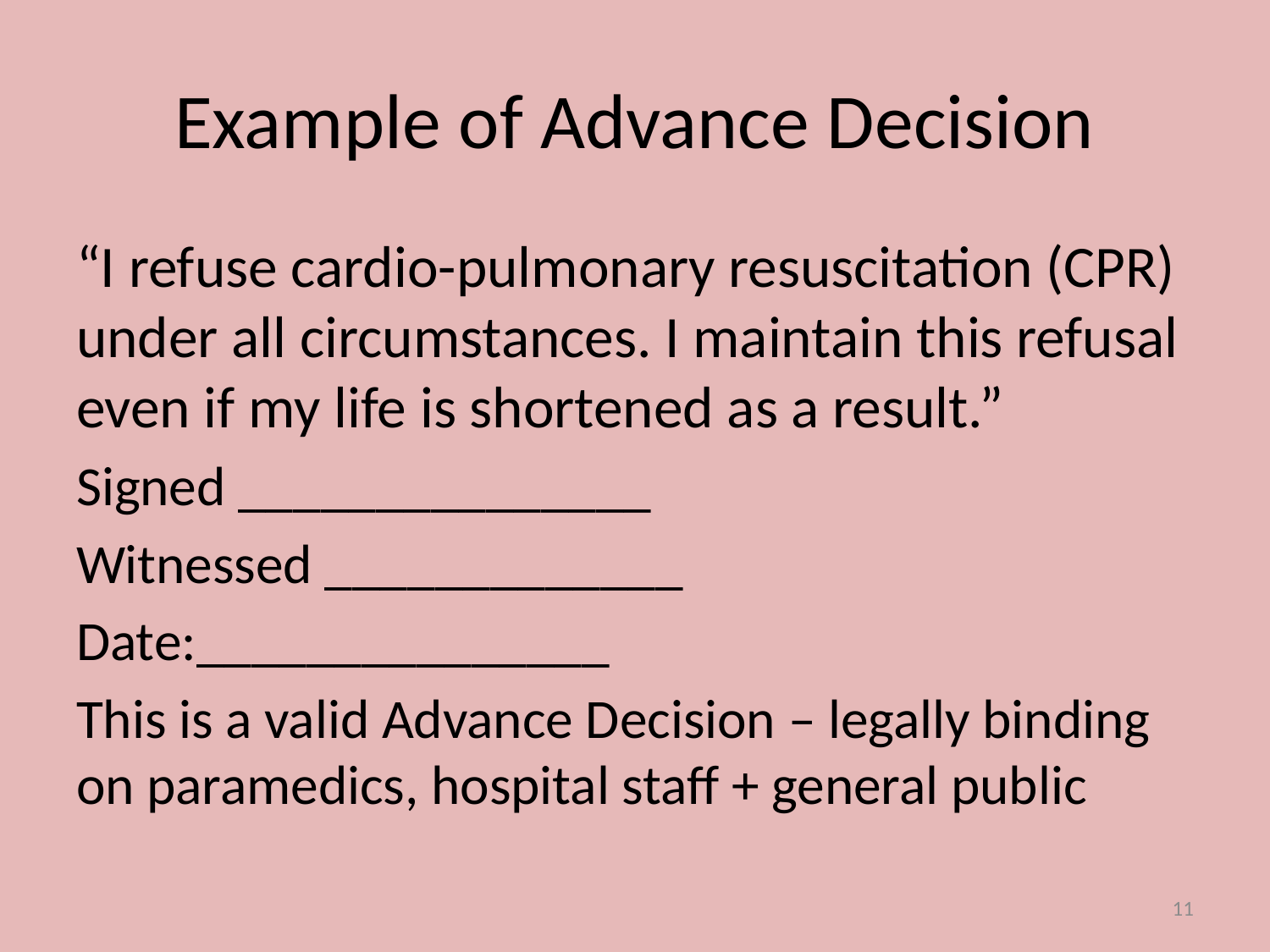

# Example of Advance Decision
“I refuse cardio-pulmonary resuscitation (CPR) under all circumstances. I maintain this refusal even if my life is shortened as a result.”
Signed _______________
Witnessed _____________
Date:_______________
This is a valid Advance Decision – legally binding on paramedics, hospital staff + general public
11